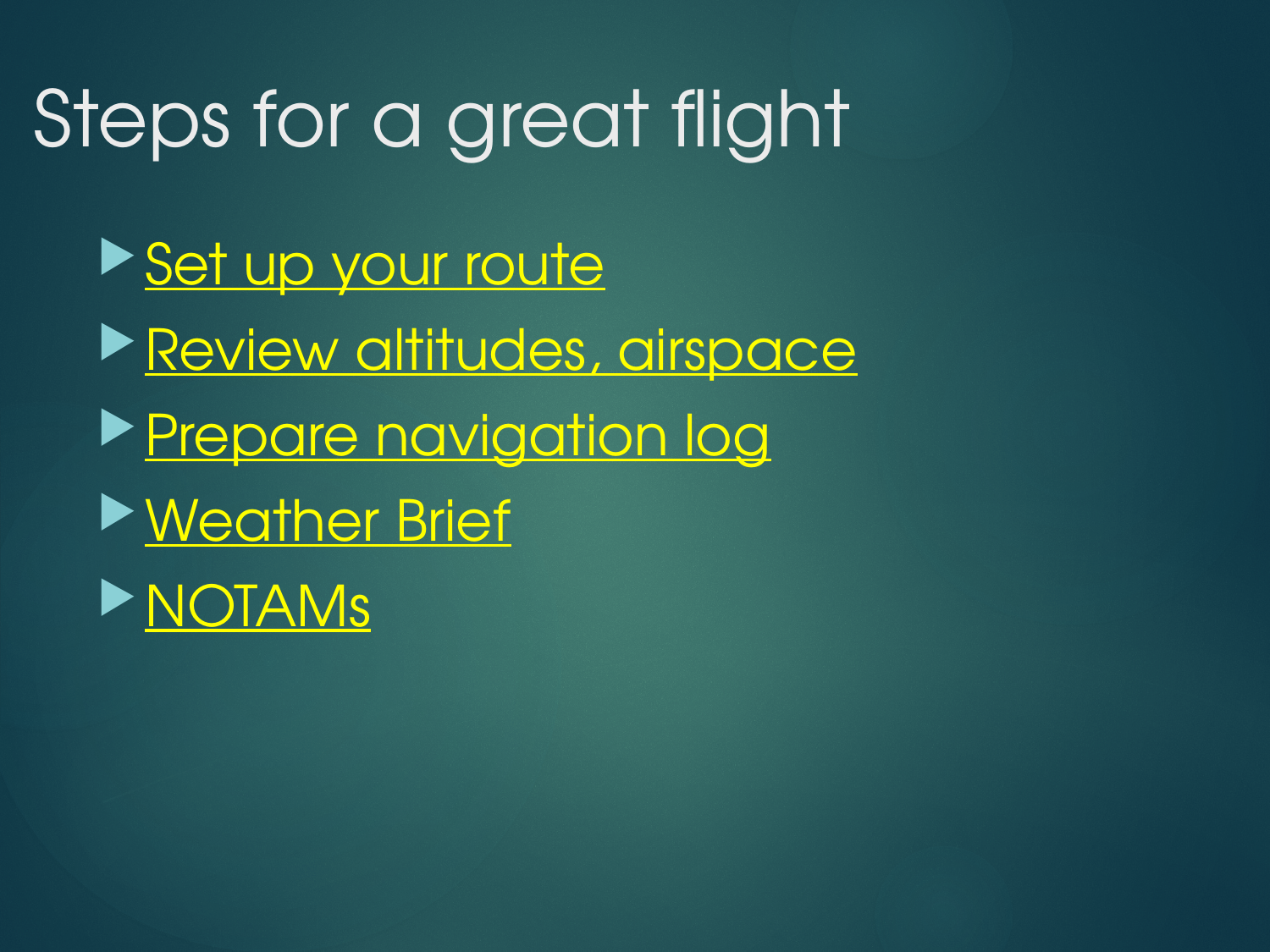

# Steps for a great flight
Set up your route
Review altitudes, airspace
Prepare navigation log
Weather Brief
NOTAMs